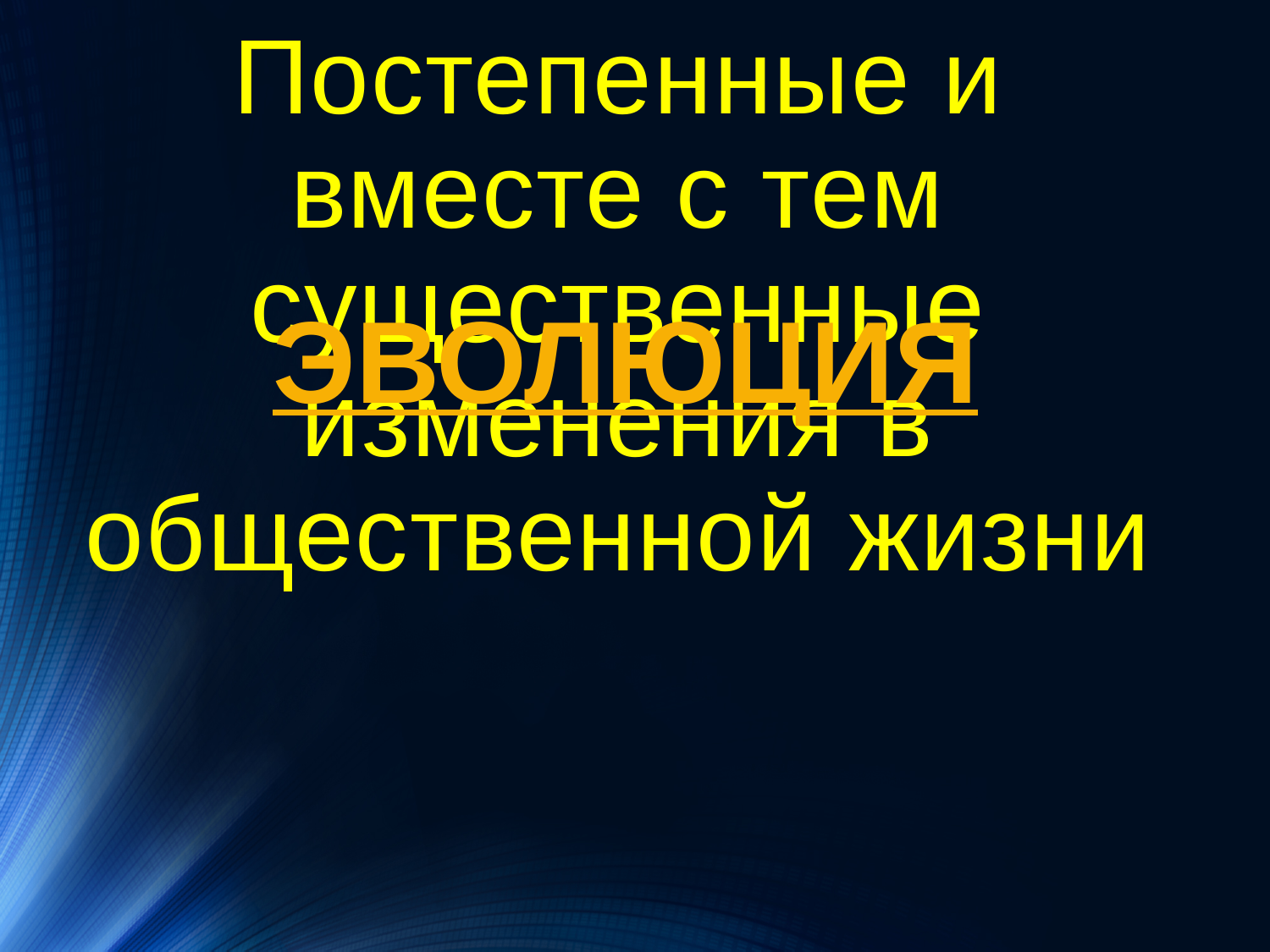

ЭВОЛЮЦИЯ
# Постепенные и вместе с тем существенные изменения в общественной жизни